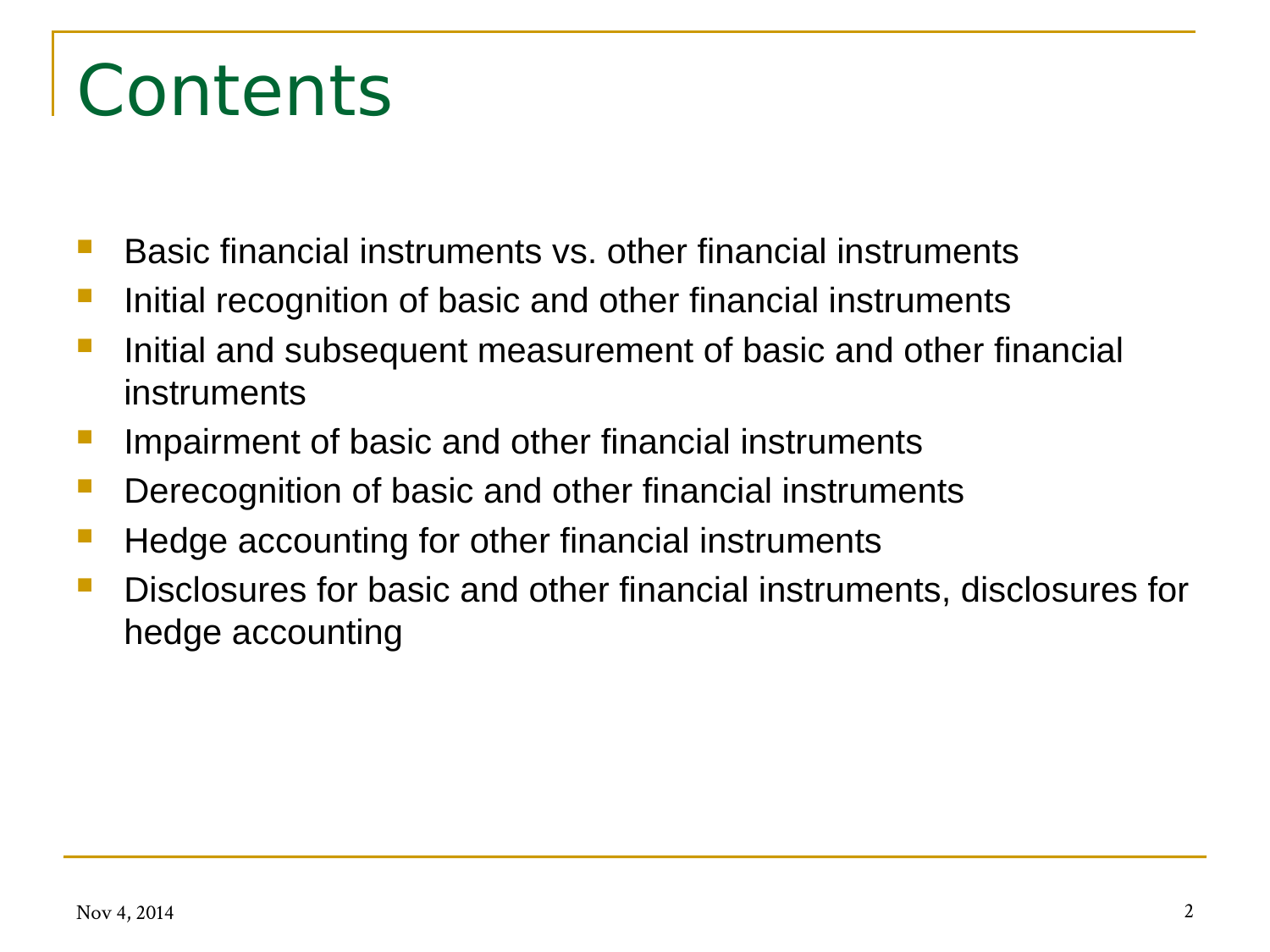

# Contents
Basic financial instruments vs. other financial instruments
Initial recognition of basic and other financial instruments
Initial and subsequent measurement of basic and other financial instruments
Impairment of basic and other financial instruments
Derecognition of basic and other financial instruments
Hedge accounting for other financial instruments
Disclosures for basic and other financial instruments, disclosures for hedge accounting
Nov 4, 2014
2